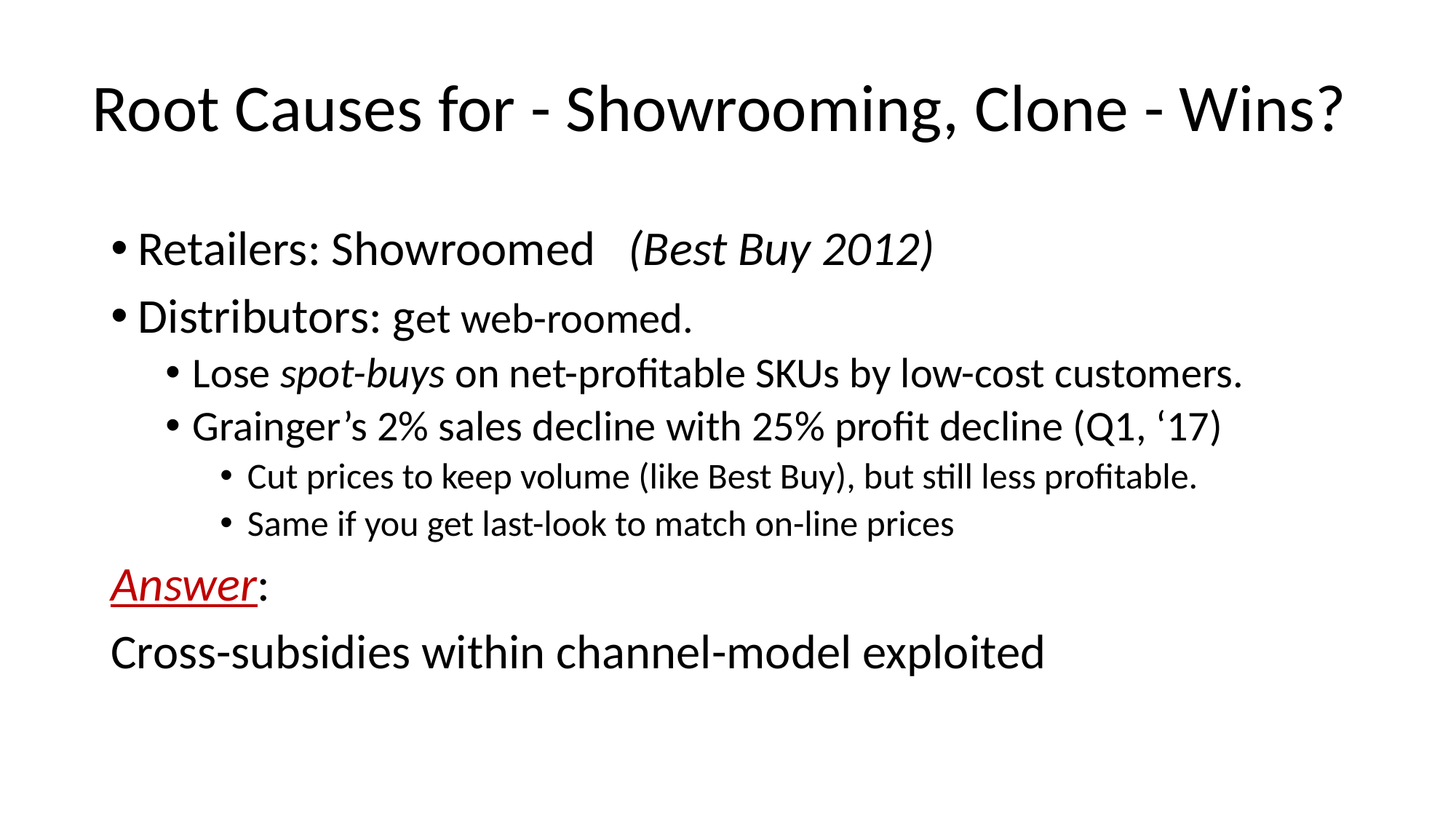

# Root Causes for - Showrooming, Clone - Wins?
Retailers: Showroomed   (Best Buy 2012)
Distributors: get web-roomed.
Lose spot-buys on net-profitable SKUs by low-cost customers.
Grainger’s 2% sales decline with 25% profit decline (Q1, ‘17)
Cut prices to keep volume (like Best Buy), but still less profitable.
Same if you get last-look to match on-line prices
Answer:
Cross-subsidies within channel-model exploited